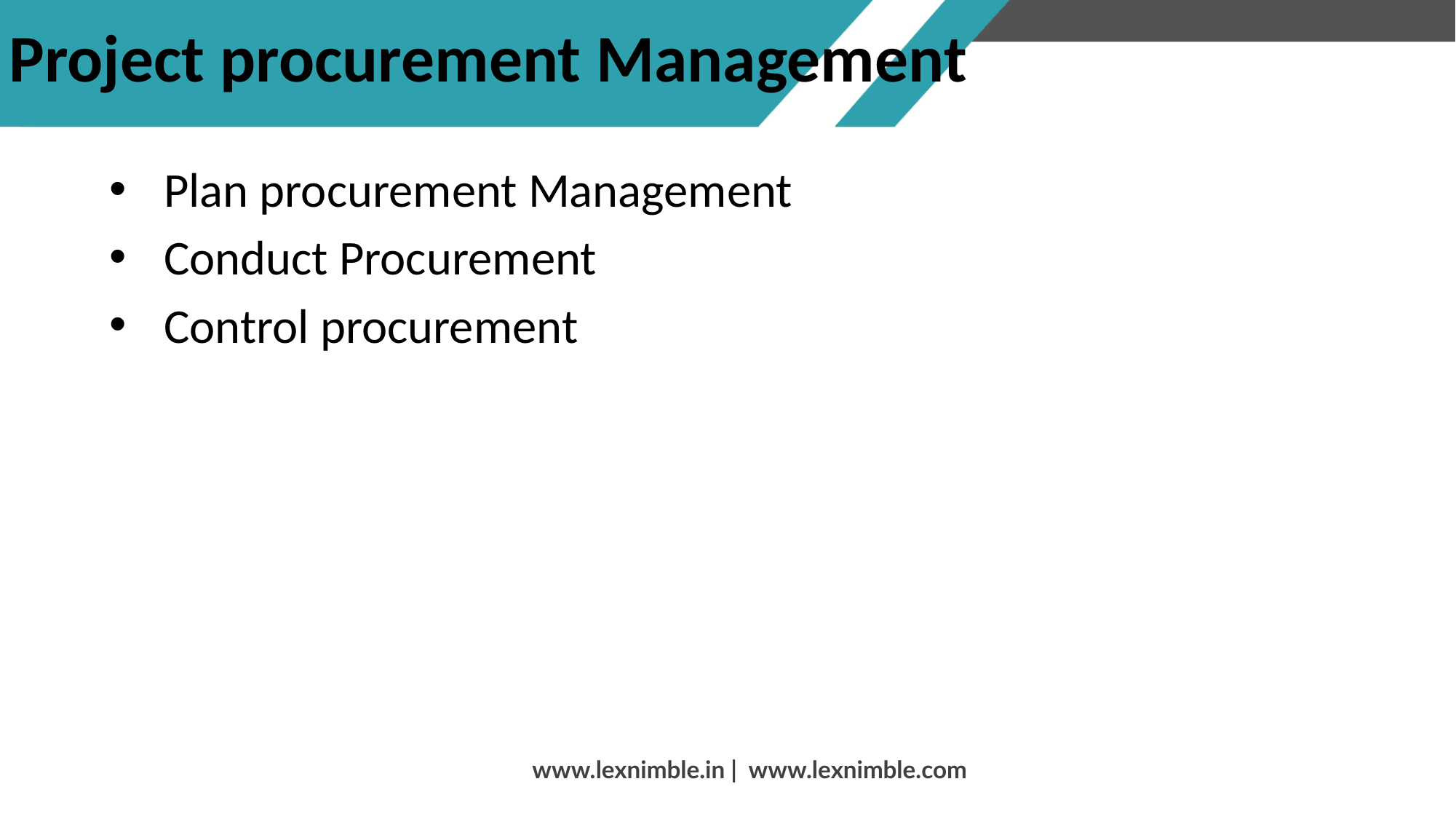

# Project procurement Management
Plan procurement Management
Conduct Procurement
Control procurement